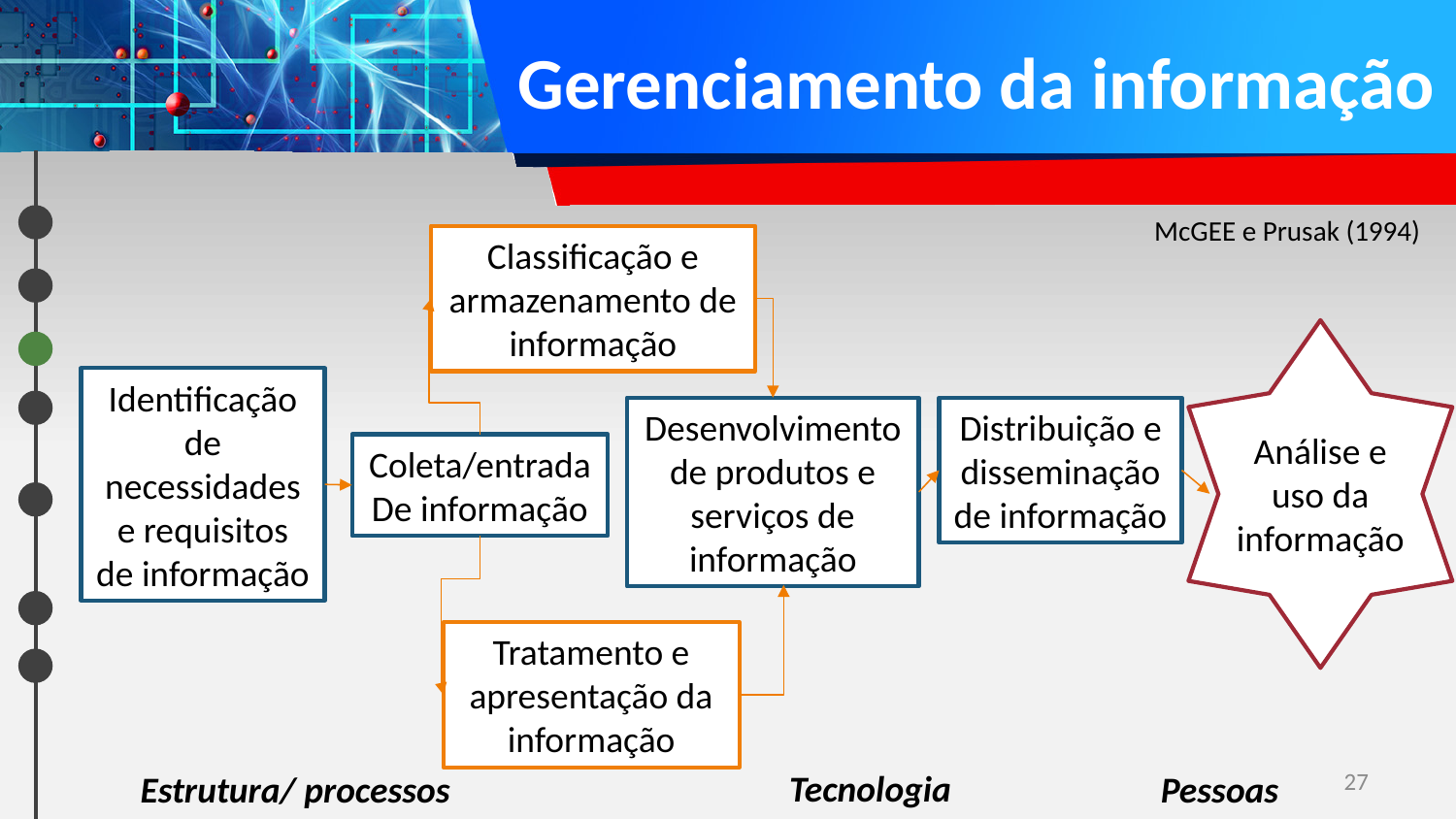

# Gerenciamento da informação

McGEE e Prusak (1994)
Classificação e armazenamento de informação

Análise e uso da informação

Identificação de necessidades e requisitos de informação

Distribuição e disseminação de informação
Desenvolvimento de produtos e serviços de informação
Coleta/entrada
De informação

Tratamento e apresentação da informação

Tecnologia
27
Estrutura/ processos
Pessoas